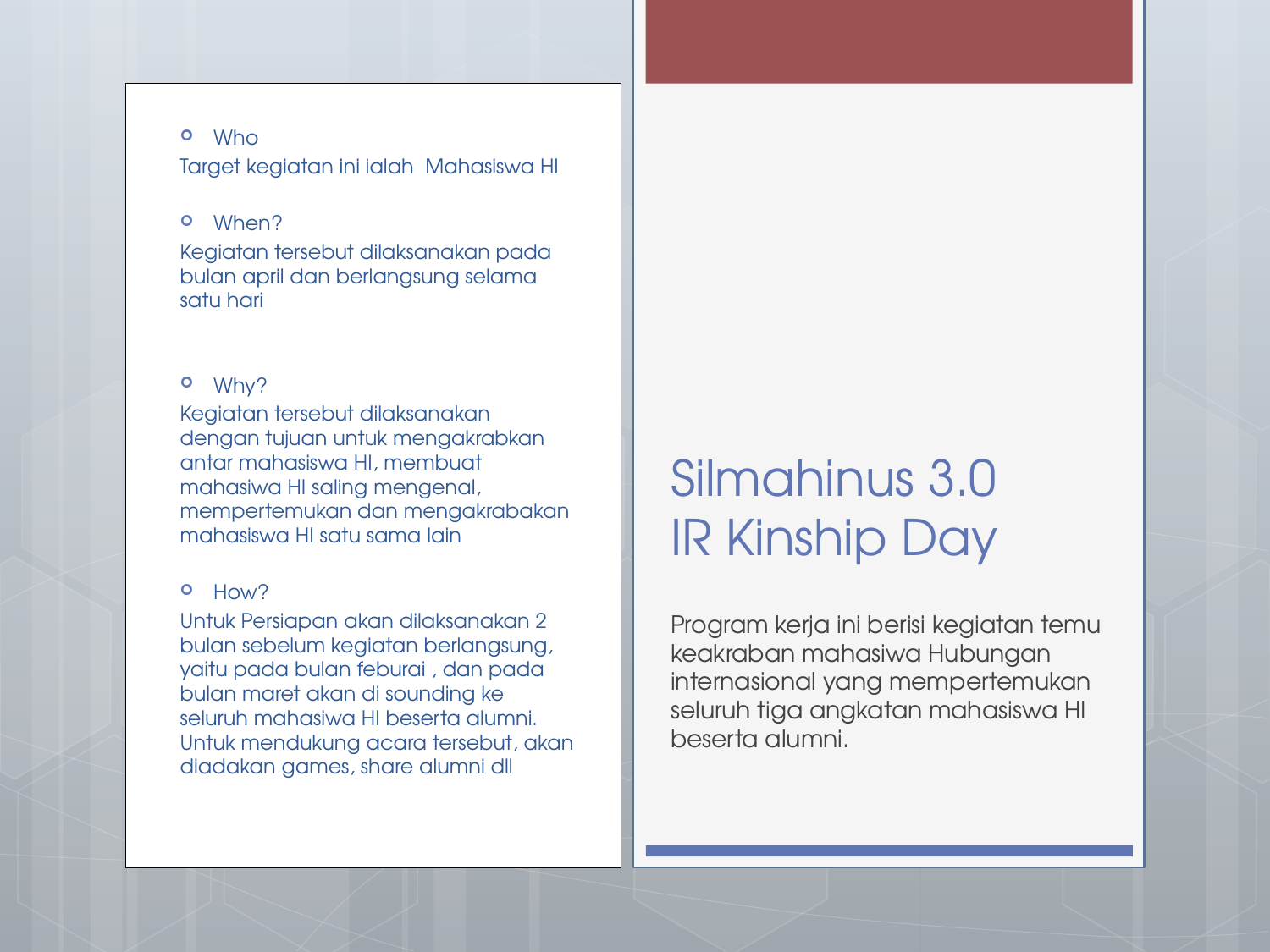

Who
Target kegiatan ini ialah  Mahasiswa HI

When?
Kegiatan tersebut dilaksanakan pada bulan april dan berlangsung selama satu hari

Why?
Kegiatan tersebut dilaksanakan dengan tujuan untuk mengakrabkan antar mahasiswa HI, membuat mahasiwa HI saling mengenal, mempertemukan dan mengakrabakan mahasiswa HI satu sama lain

How?
Untuk Persiapan akan dilaksanakan 2 bulan sebelum kegiatan berlangsung, yaitu pada bulan feburai , dan pada bulan maret akan di sounding ke seluruh mahasiwa HI beserta alumni.  Untuk mendukung acara tersebut, akan diadakan games, share alumni dll

# Silmahinus 3.0 IR Kinship Day
Program kerja ini berisi kegiatan temu keakraban mahasiwa Hubungan internasional yang mempertemukan seluruh tiga angkatan mahasiswa HI beserta alumni.